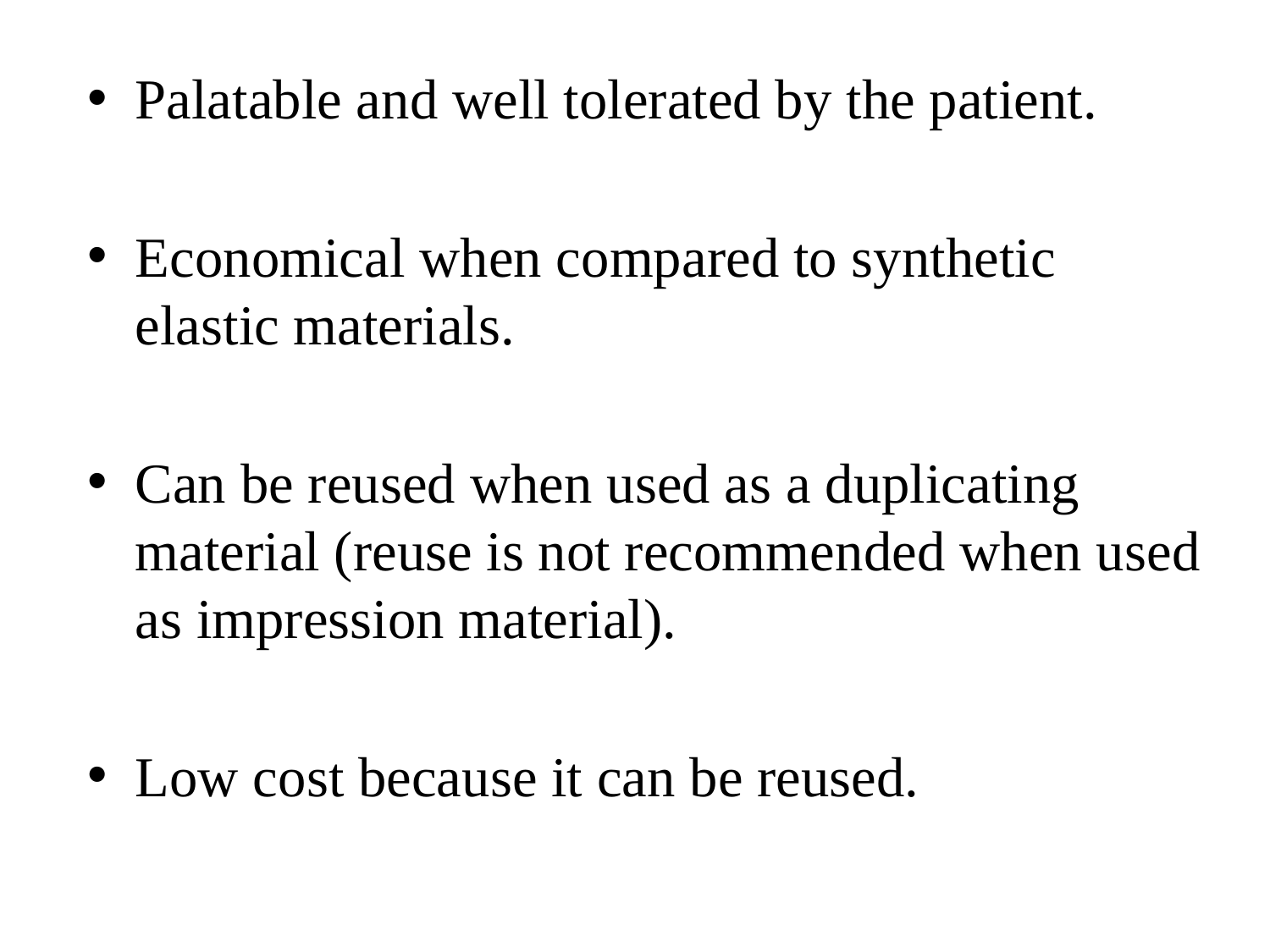

Palatable and well tolerated by the patient.

Economical when compared to synthetic elastic materials.

Can be reused when used as a duplicating material (reuse is not recommended when used as impression material).

Low cost because it can be reused.